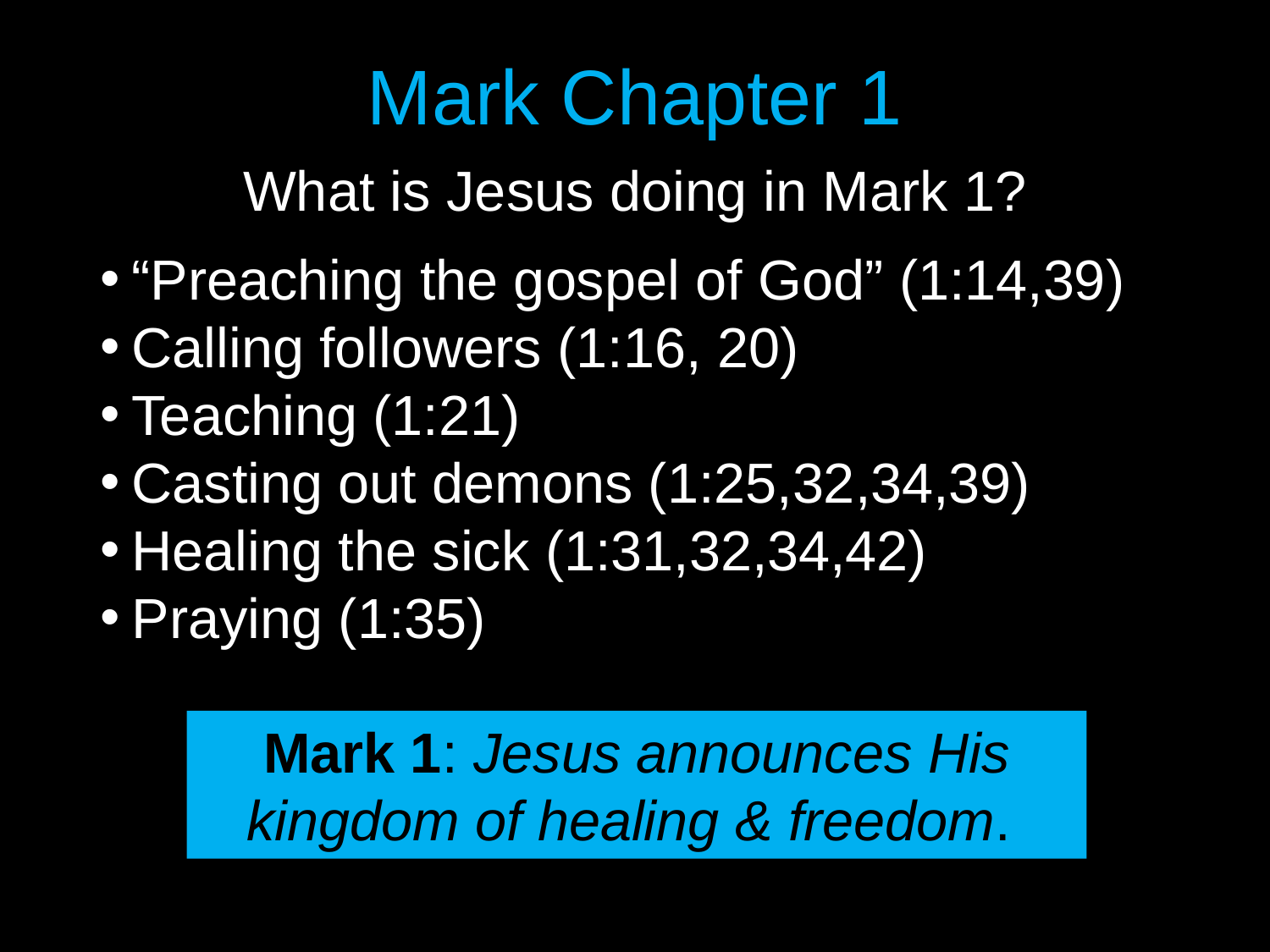

# Mark Chapter 1
What is Jesus doing in Mark 1?
“Preaching the gospel of God” (1:14,39)
Calling followers (1:16, 20)
Teaching (1:21)
Casting out demons (1:25,32,34,39)
Healing the sick (1:31,32,34,42)
Praying (1:35)
Mark 1: Jesus announces His kingdom of healing & freedom.